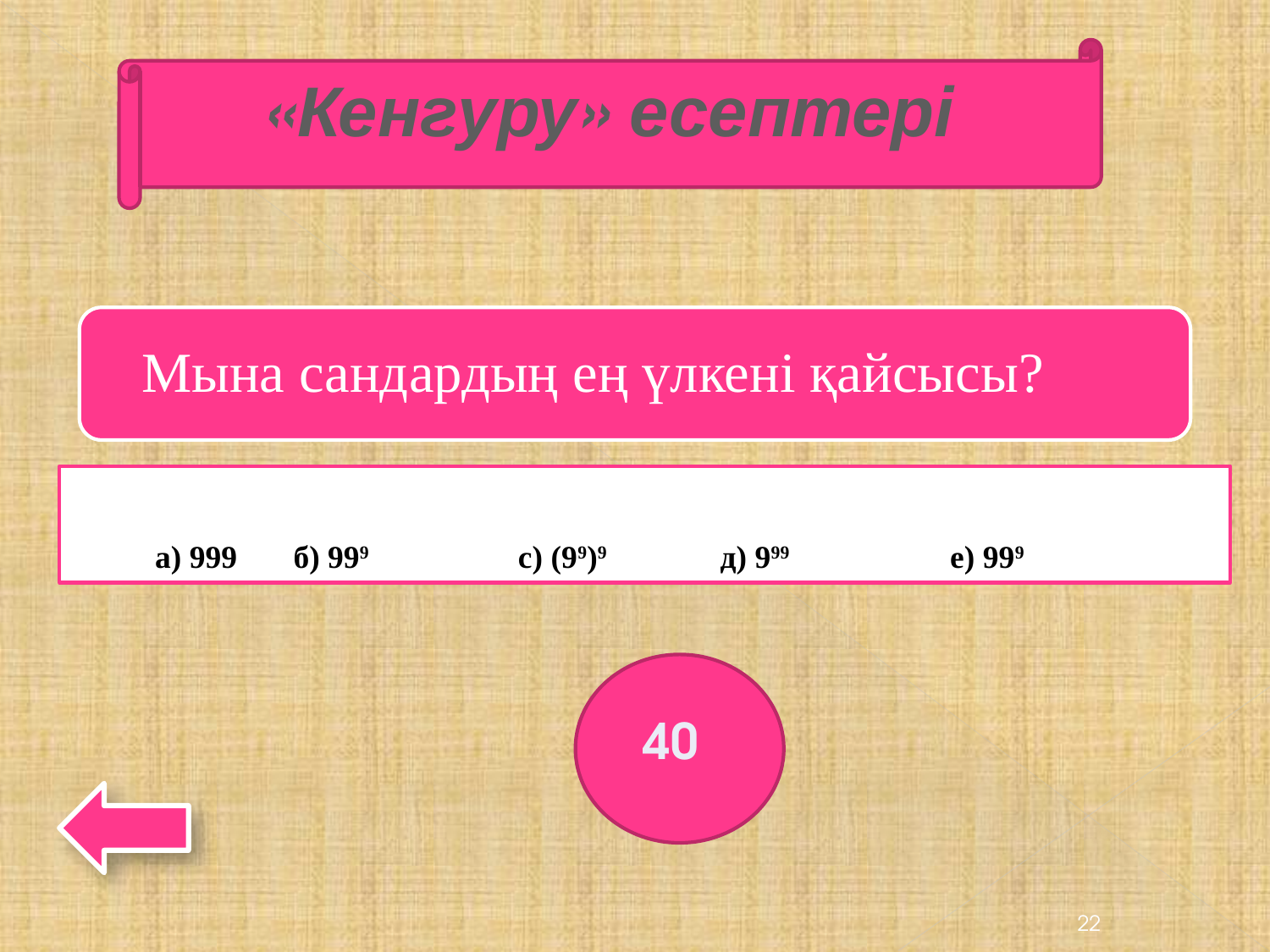

«Кенгуру» есептері

Мына сандардың ең үлкені қайсысы?

а) 999       б) 999                   с) (99)9                    д) 999                    е) 999

40

22